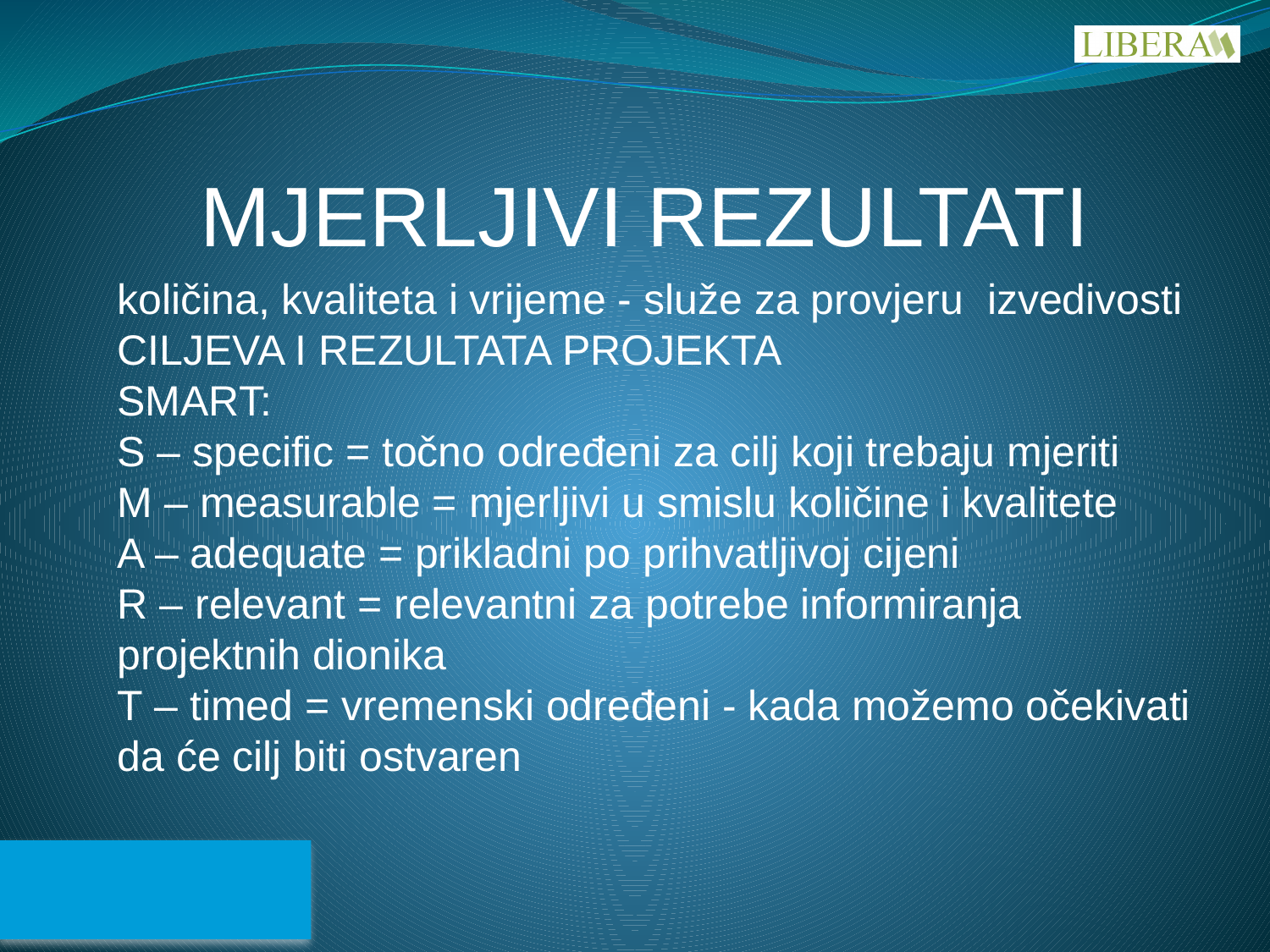

# MJERLJIVI REZULTATI
količina, kvaliteta i vrijeme - služe za provjeru  izvedivosti CILJEVA I REZULTATA PROJEKTA
SMART:
S – specific = točno određeni za cilj koji trebaju mjeriti
M – measurable = mjerljivi u smislu količine i kvalitete
A – adequate = prikladni po prihvatljivoj cijeni
R – relevant = relevantni za potrebe informiranja projektnih dionika
T – timed = vremenski određeni - kada možemo očekivati da će cilj biti ostvaren